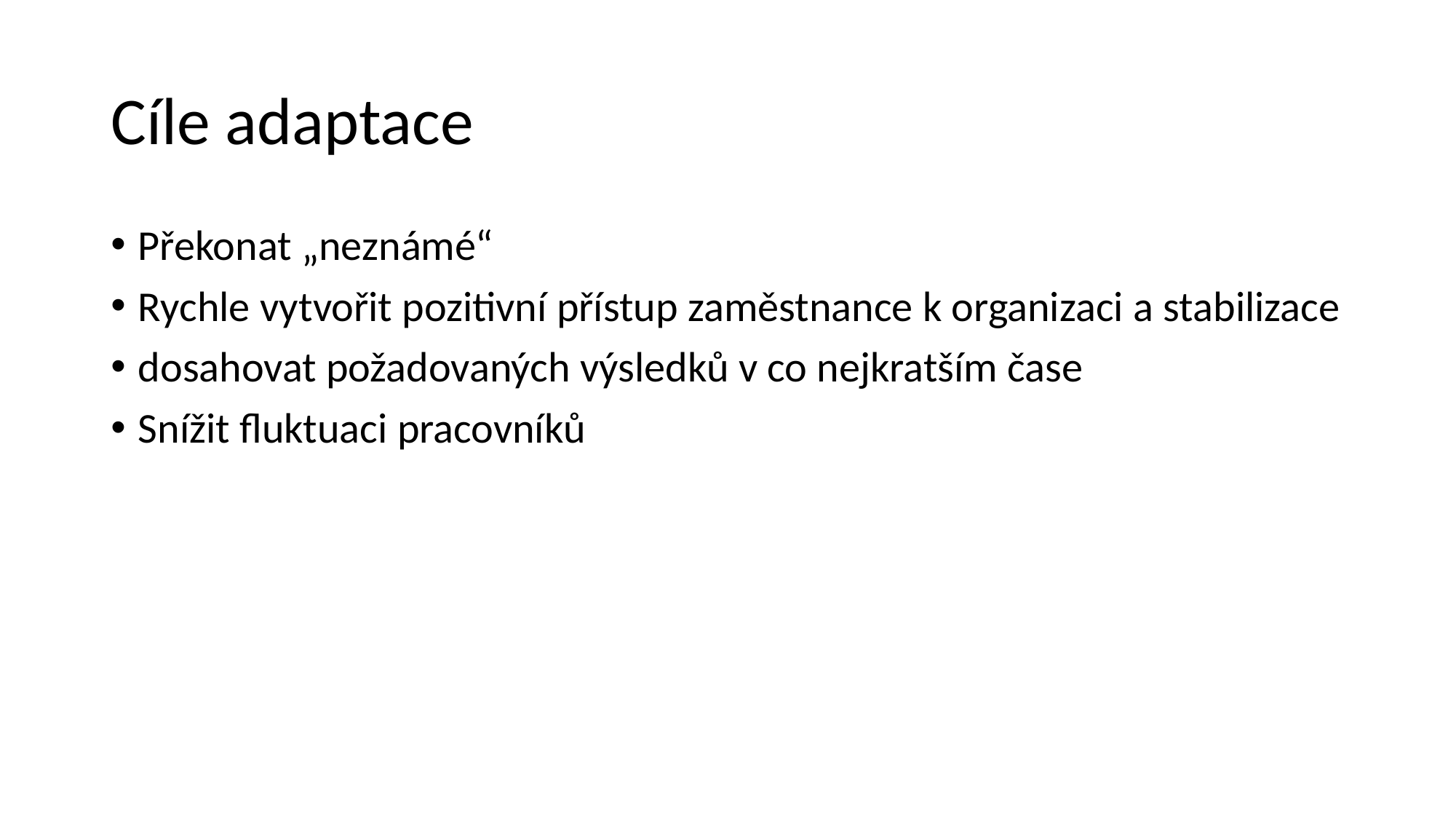

# Cíle adaptace
Překonat „neznámé“
Rychle vytvořit pozitivní přístup zaměstnance k organizaci a stabilizace
dosahovat požadovaných výsledků v co nejkratším čase
Snížit fluktuaci pracovníků